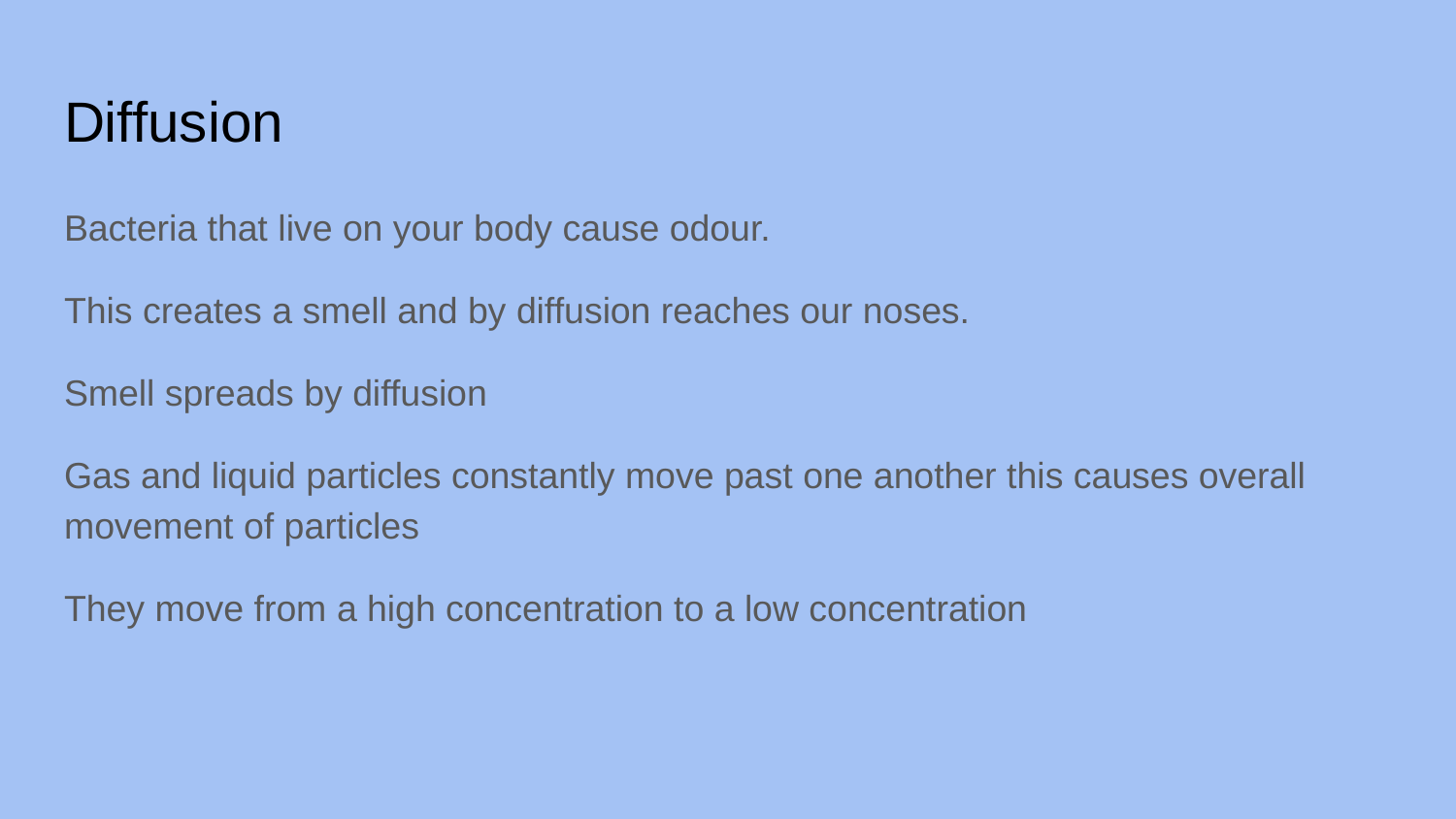

# Diffusion
Bacteria that live on your body cause odour.
This creates a smell and by diffusion reaches our noses.
Smell spreads by diffusion
Gas and liquid particles constantly move past one another this causes overall movement of particles
They move from a high concentration to a low concentration